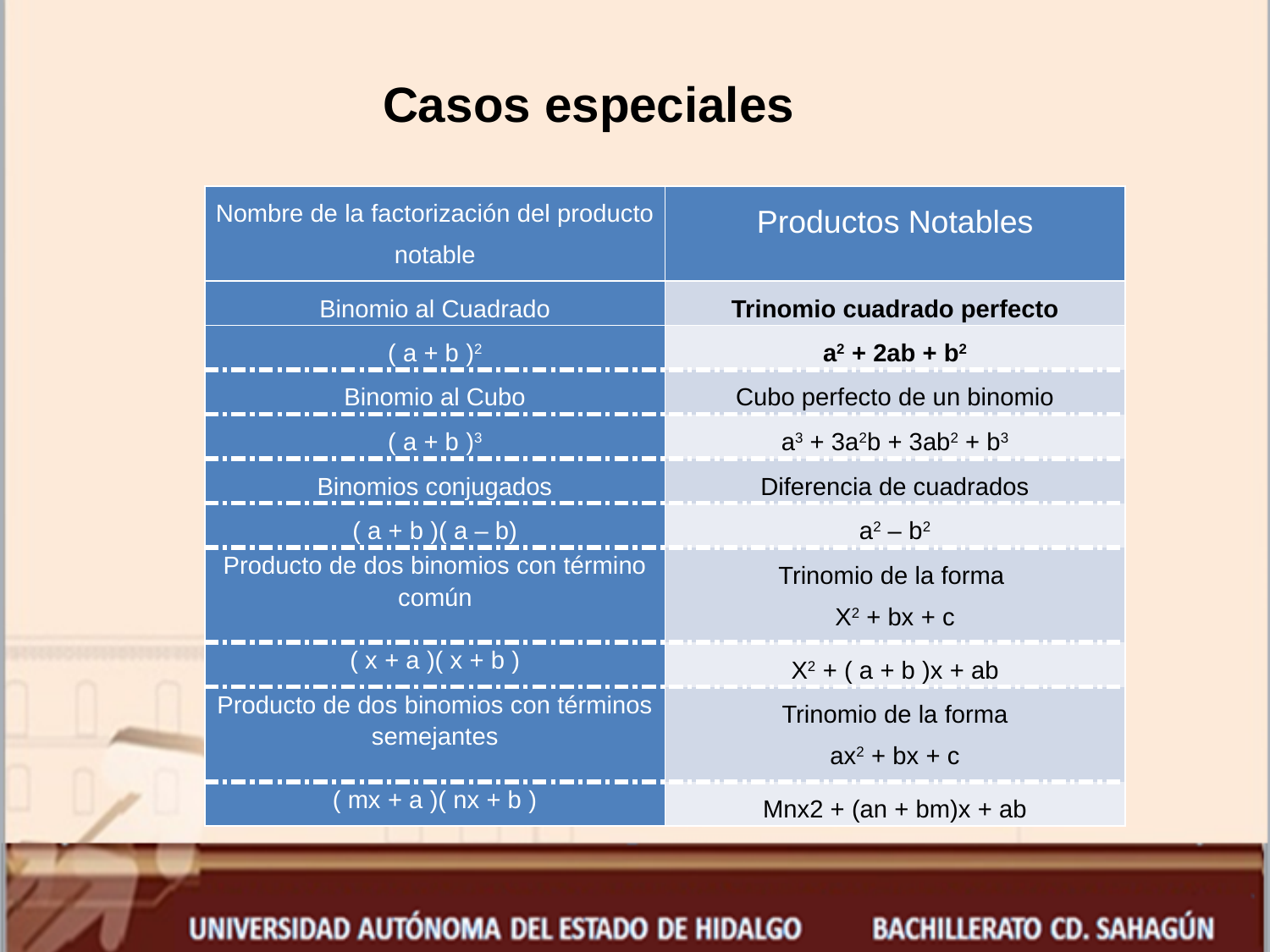

Casos especiales
| Nombre de la factorización del producto notable | Productos Notables |
| --- | --- |
| Binomio al Cuadrado | Trinomio cuadrado perfecto |
| ( a + b )2 | a2 + 2ab + b2 |
| Binomio al Cubo | Cubo perfecto de un binomio |
| ( a + b )3 | a3 + 3a2b + 3ab2 + b3 |
| Binomios conjugados | Diferencia de cuadrados |
| ( a + b )( a – b) | a2 – b2 |
| Producto de dos binomios con término común | Trinomio de la forma X2 + bx + c |
| ( x + a )( x + b ) | X2 + ( a + b )x + ab |
| Producto de dos binomios con términos semejantes | Trinomio de la forma ax2 + bx + c |
| ( mx + a )( nx + b ) | Mnx2 + (an + bm)x + ab |